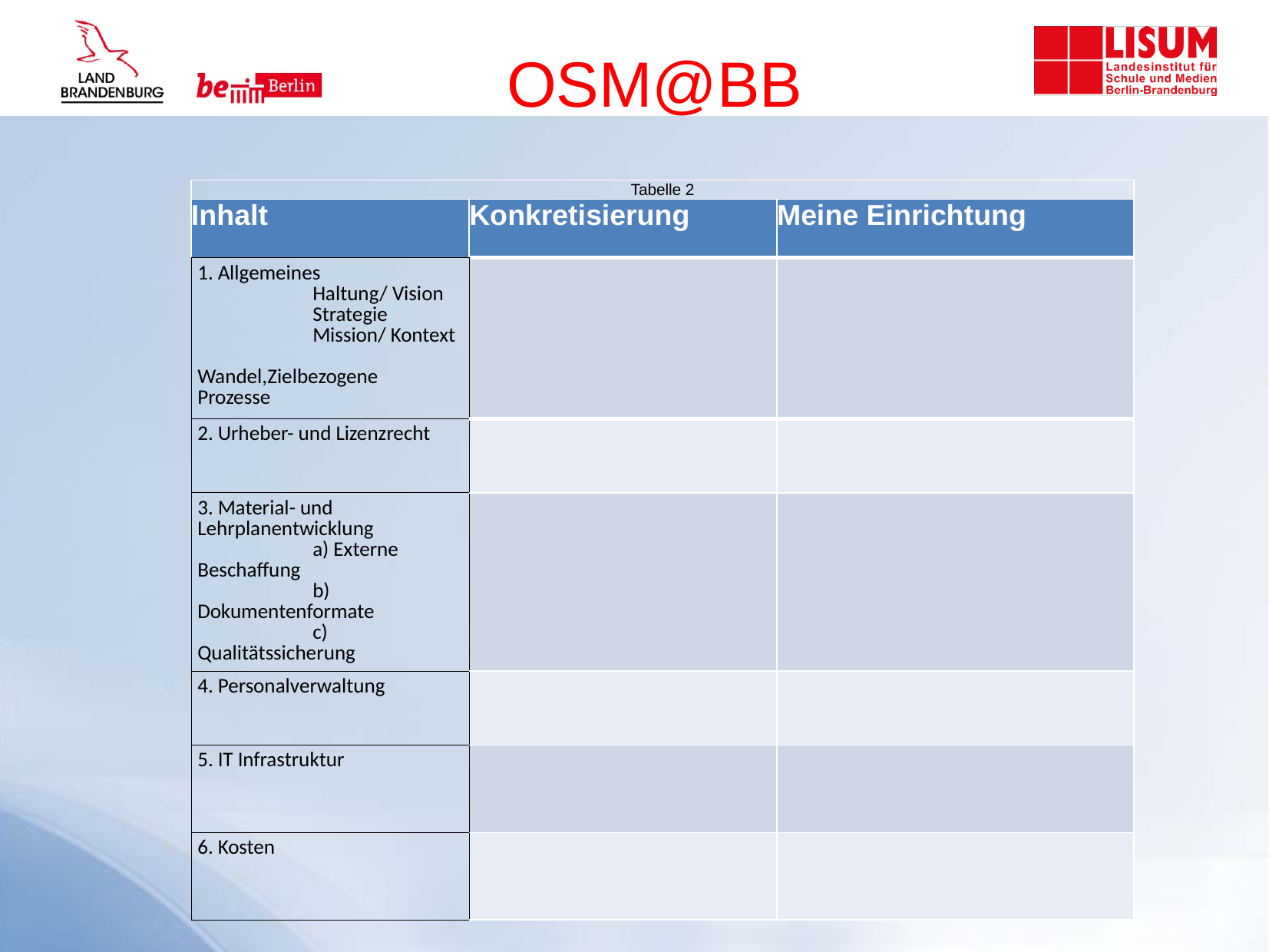

OSM@BB
| Tabelle 2 |  |  |
| --- | --- | --- |
| Inhalt | Konkretisierung | Meine Einrichtung |
| 1. Allgemeines Haltung/ Vision Strategie Mission/ Kontext Wandel,Zielbezogene  Prozesse |  |  |
| 2. Urheber- und Lizenzrecht |  |  |
| 3. Material- und Lehrplanentwicklung a) Externe Beschaffung b) Dokumentenformate c) Qualitätssicherung |  |  |
| 4. Personalverwaltung |  |  |
| 5. IT Infrastruktur |  |  |
| 6. Kosten |  |  |